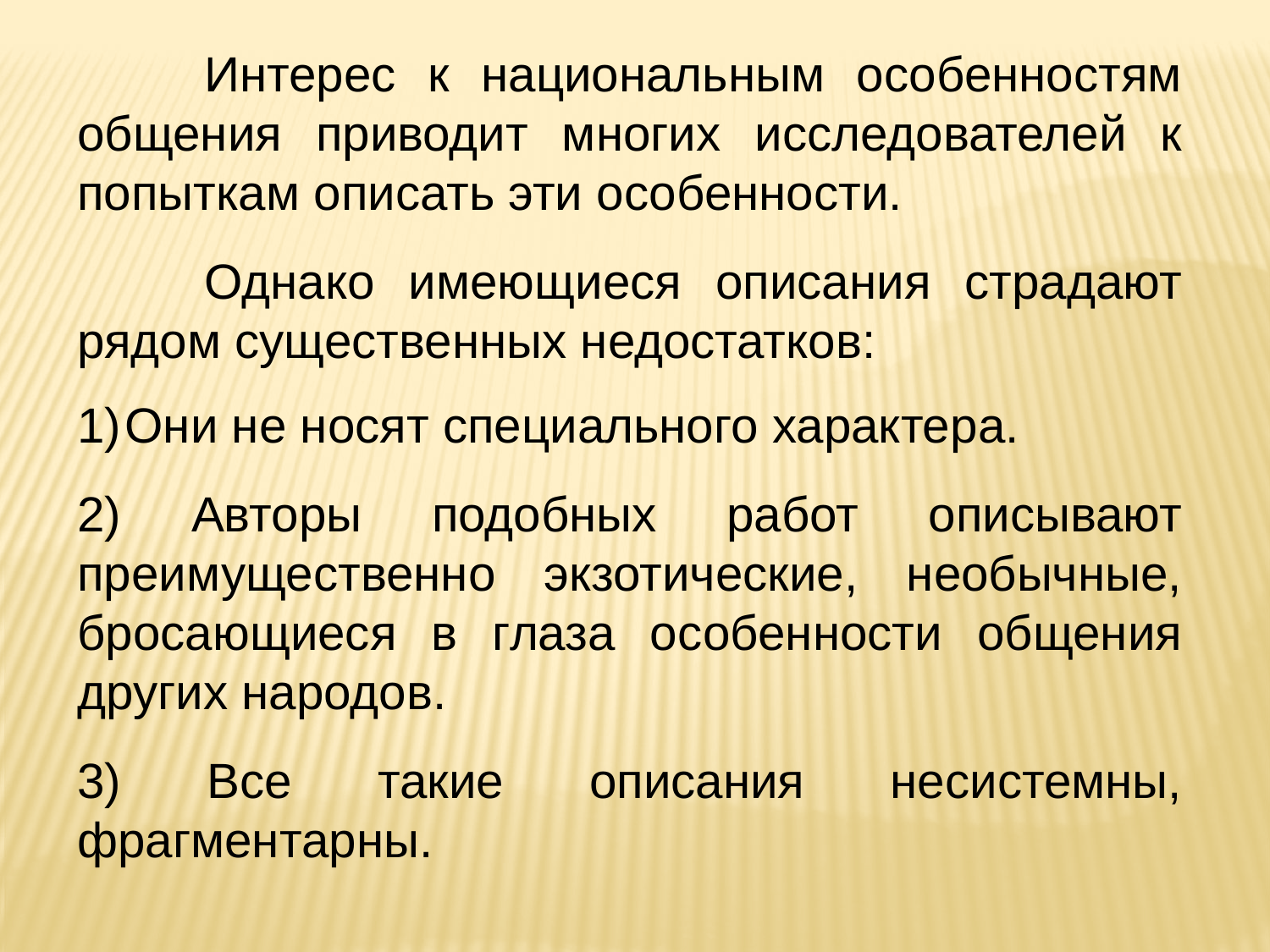

Интерес к национальным особенностям общения приводит многих исследователей к попыткам описать эти особенности.

	Однако имеющиеся описания страдают рядом существенных недостатков:

Они не носят специального характера.

2) Авторы подобных работ описывают преимущественно экзотические, необычные, бросающиеся в глаза особенности общения других народов.

3) Все такие описания несистемны, фрагментарны.